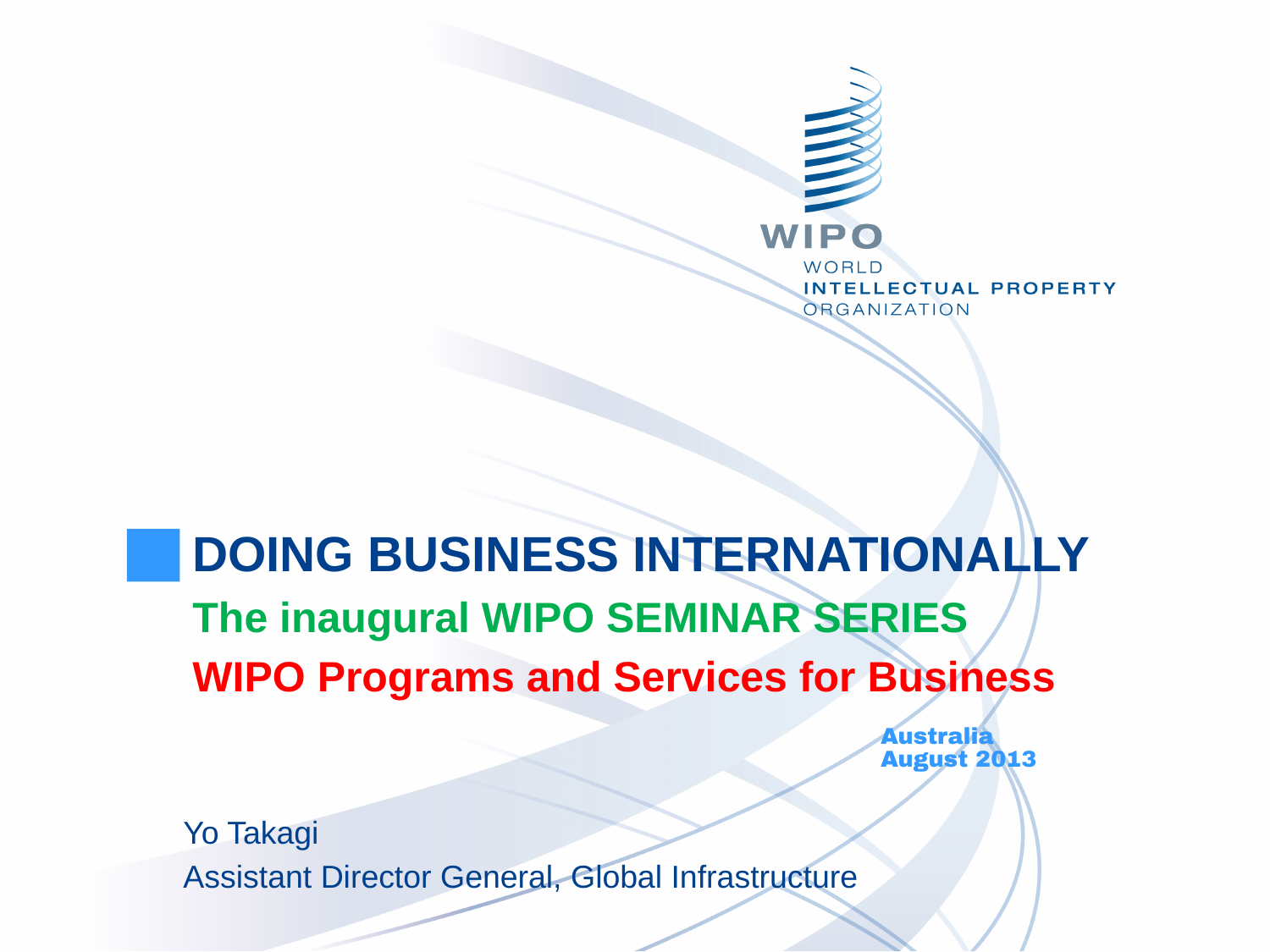

DOING BUSINESS INTERNATIONALLY
The inaugural WIPO SEMINAR SERIES
WIPO Programs and Services for Business

Australia
August 2013
Yo Takagi
Assistant Director General, Global Infrastructure